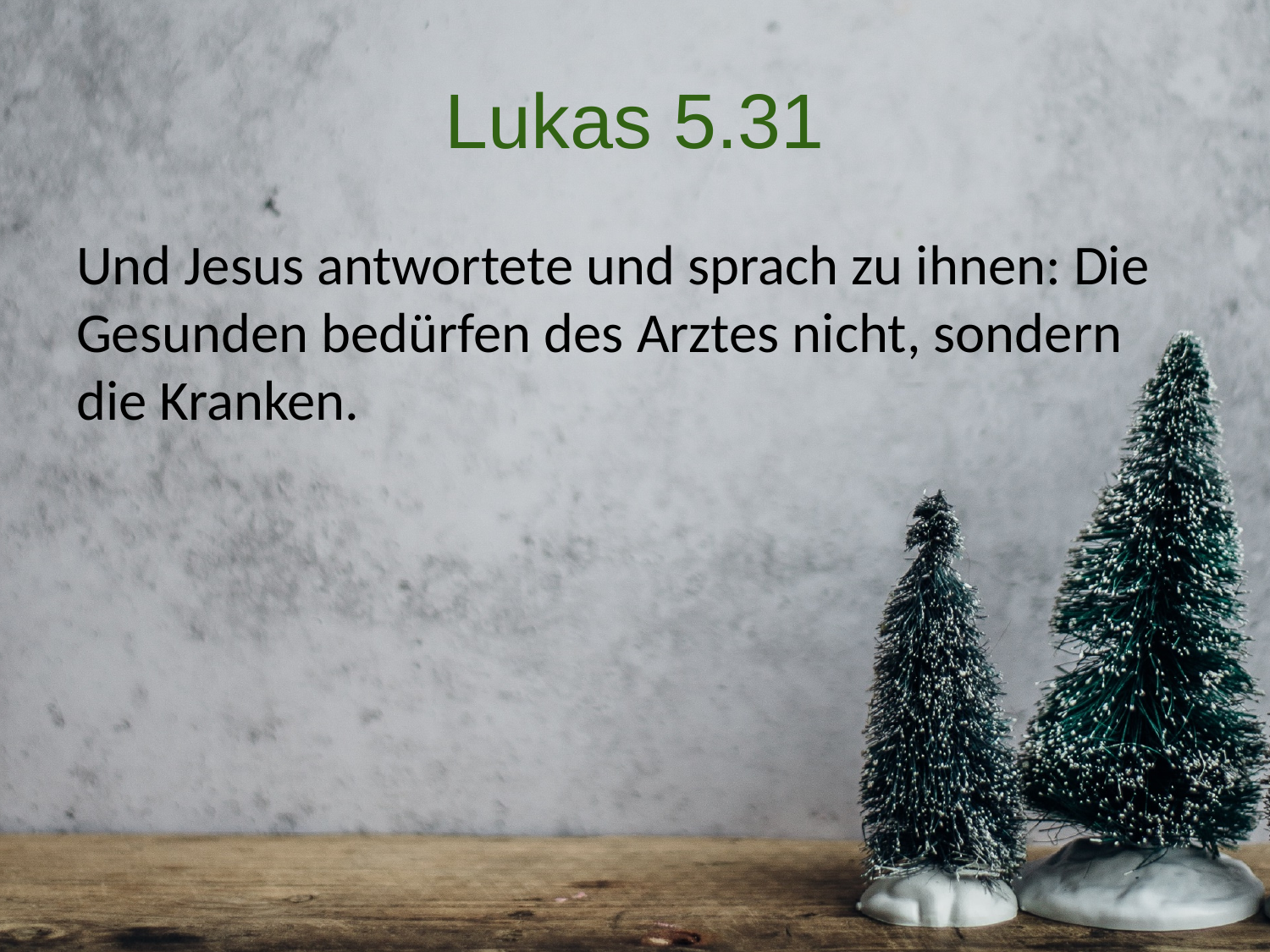

# Lukas 5.31
Und Jesus antwortete und sprach zu ihnen: Die Gesunden bedürfen des Arztes nicht, sondern die Kranken.